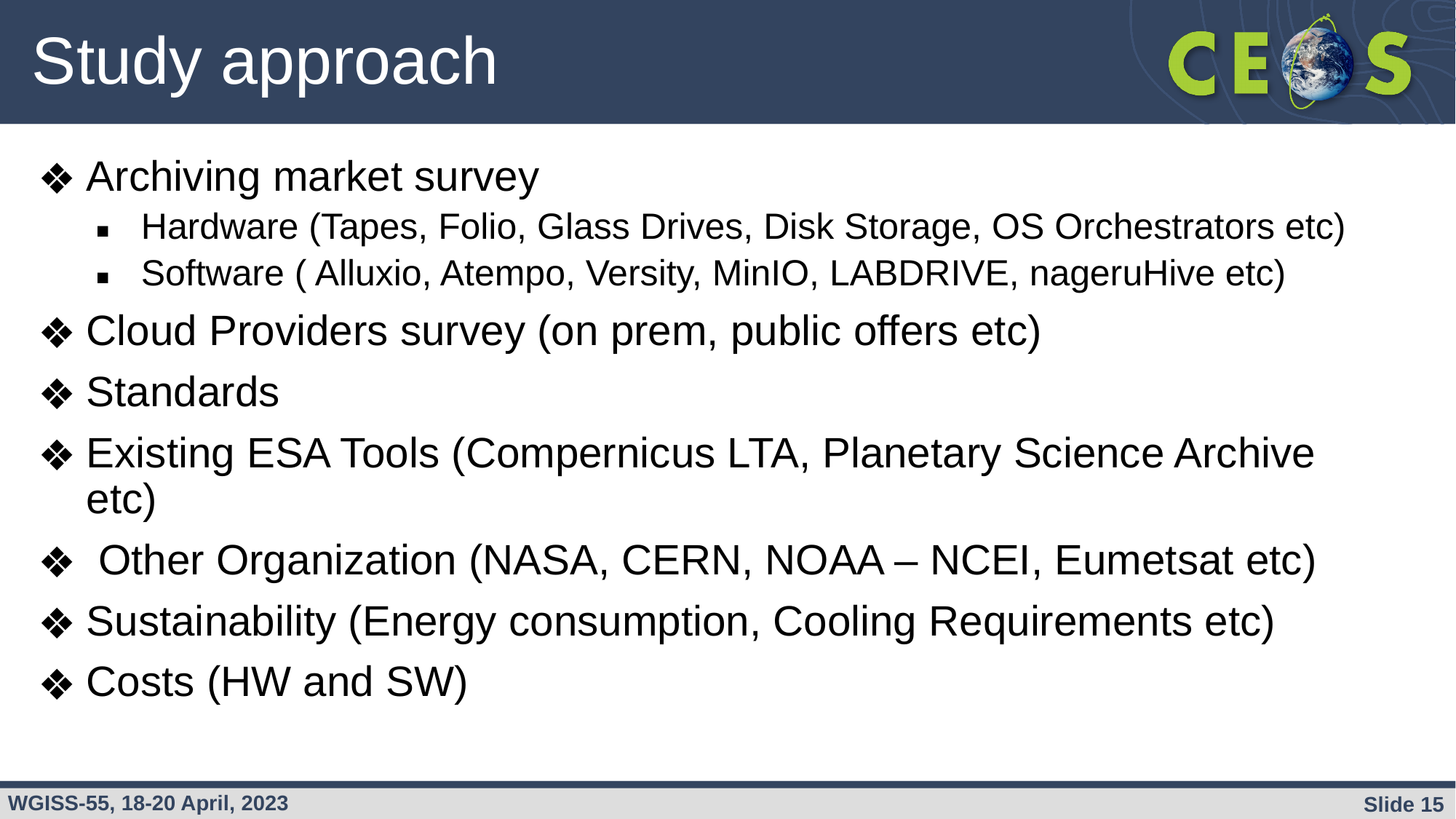

# Study approach
Archiving market survey
Hardware (Tapes, Folio, Glass Drives, Disk Storage, OS Orchestrators etc)
Software ( Alluxio, Atempo, Versity, MinIO, LABDRIVE, nageruHive etc)
Cloud Providers survey (on prem, public offers etc)
Standards
Existing ESA Tools (Compernicus LTA, Planetary Science Archive etc)
 Other Organization (NASA, CERN, NOAA – NCEI, Eumetsat etc)
Sustainability (Energy consumption, Cooling Requirements etc)
Costs (HW and SW)